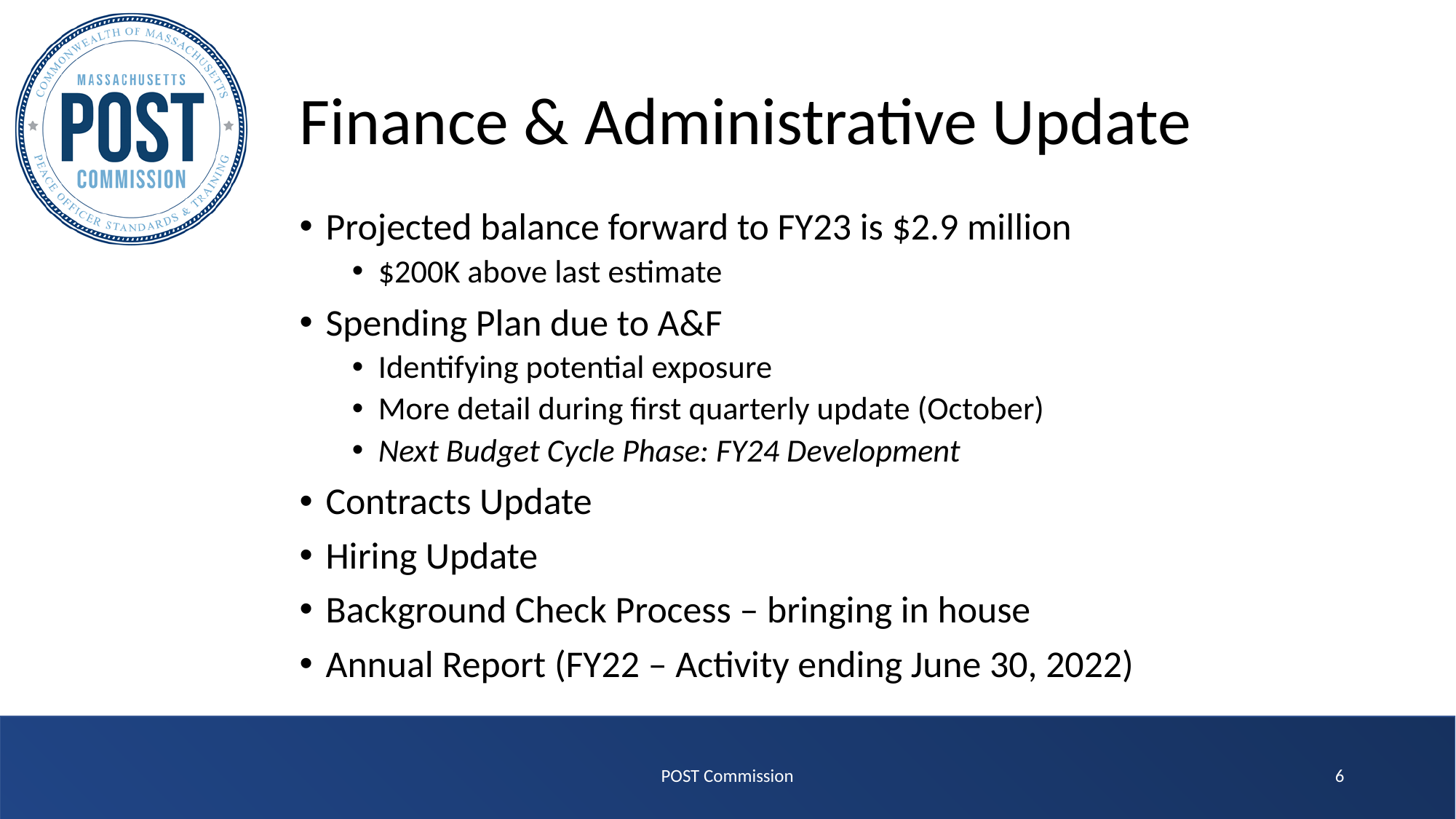

# Finance & Administrative Update
Projected balance forward to FY23 is $2.9 million
$200K above last estimate
Spending Plan due to A&F
Identifying potential exposure
More detail during first quarterly update (October)
Next Budget Cycle Phase: FY24 Development
Contracts Update
Hiring Update
Background Check Process – bringing in house
Annual Report (FY22 – Activity ending June 30, 2022)

POST Commission
6